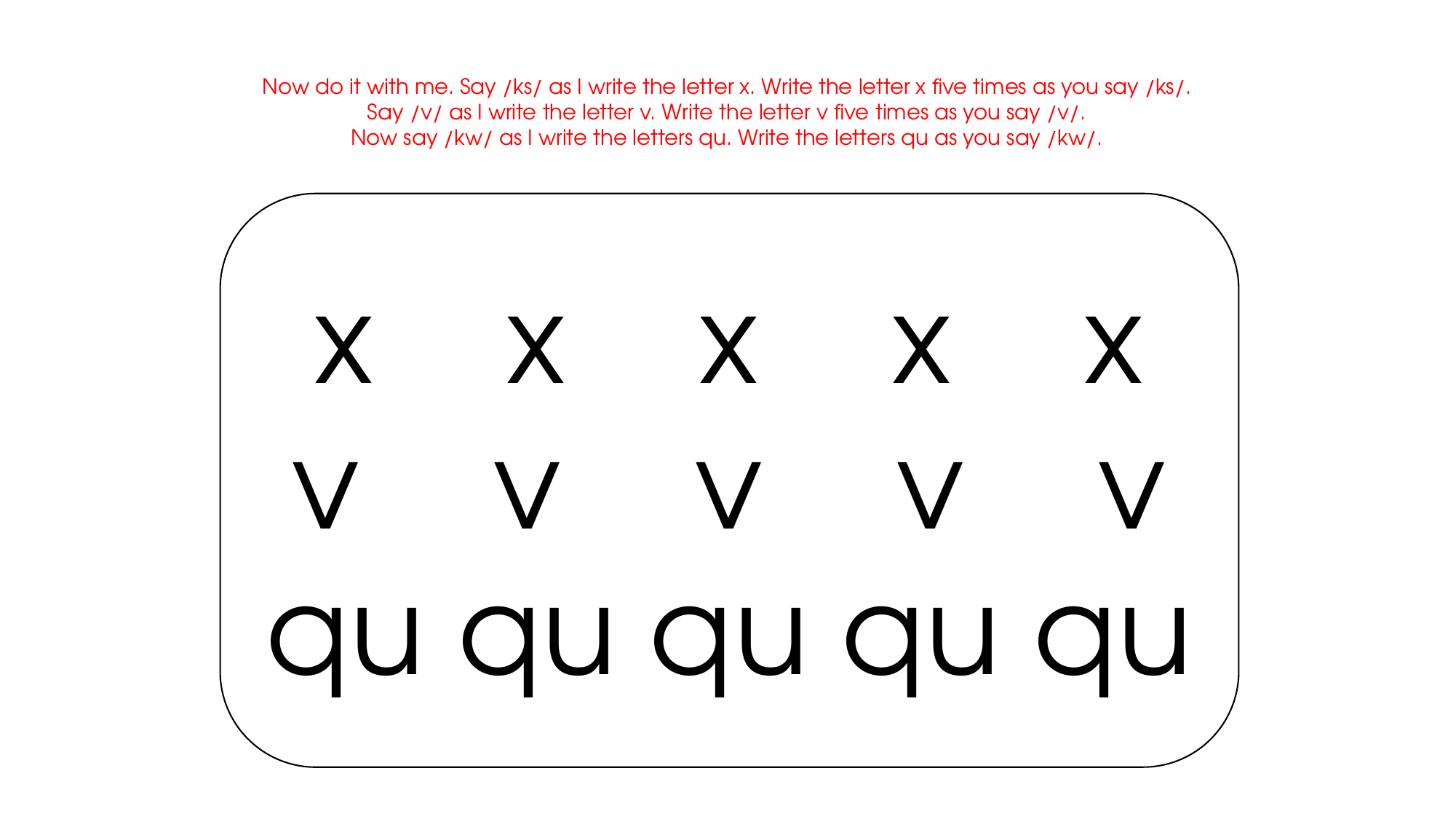

Now do it with me. Say /ks/ as I write the letter x. Write the letter x five times as you say /ks/.
Say /v/ as I write the letter v. Write the letter v five times as you say /v/.
Now say /kw/ as I write the letters qu. Write the letters qu as you say /kw/.

x    x    x    x    x
v    v    v    v    v
qu qu qu qu qu